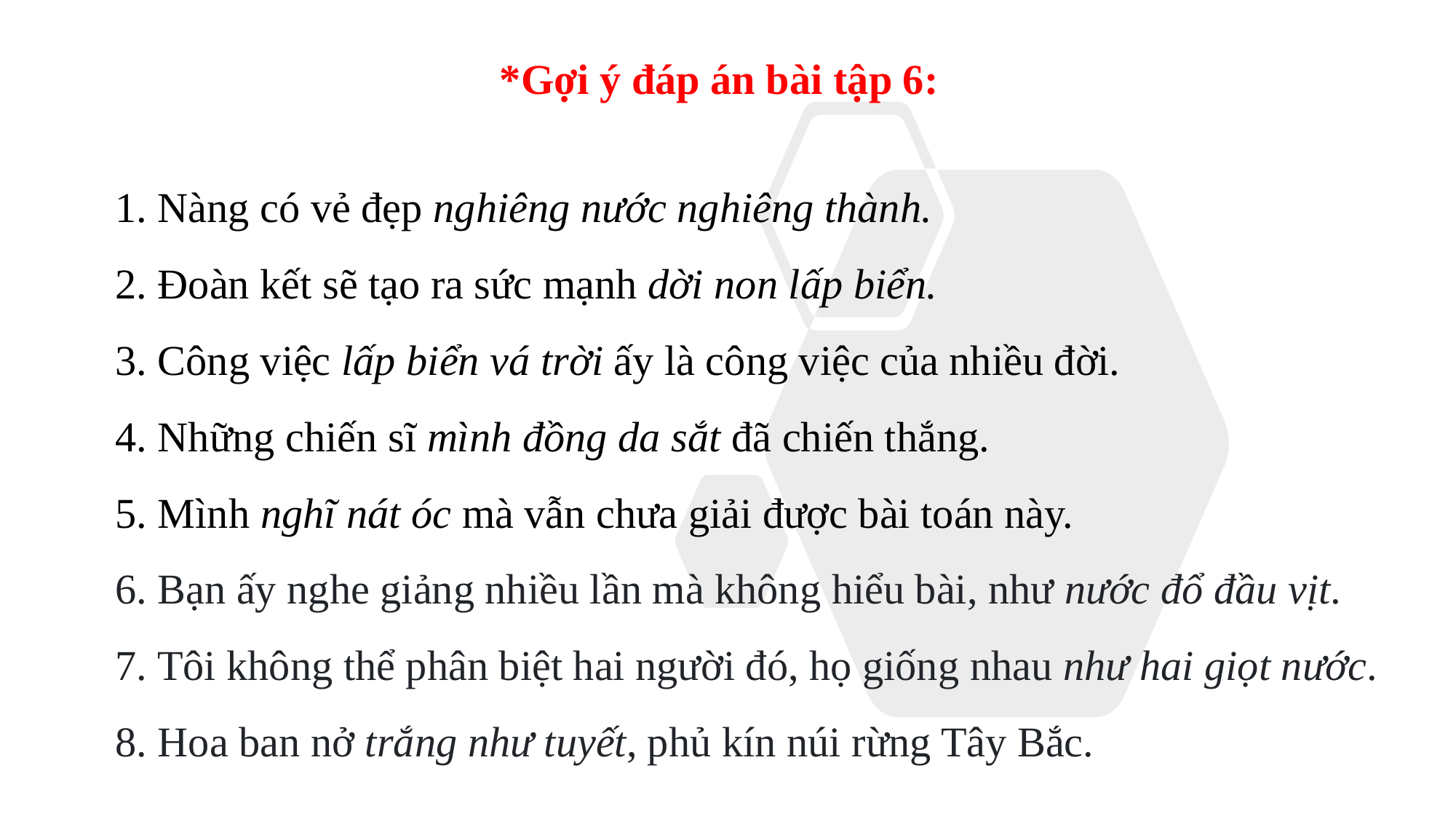

*Gợi ý đáp án bài tập 6:

1. Nàng có vẻ đẹp nghiêng nước nghiêng thành.
2. Đoàn kết sẽ tạo ra sức mạnh dời non lấp biển.
3. Công việc lấp biển vá trời ấy là công việc của nhiều đời.
4. Những chiến sĩ mình đồng da sắt đã chiến thắng.
5. Mình nghĩ nát óc mà vẫn chưa giải được bài toán này.
6. Bạn ấy nghe giảng nhiều lần mà không hiểu bài, như nước đổ đầu vịt.
7. Tôi không thể phân biệt hai người đó, họ giống nhau như hai giọt nước.
8. Hoa ban nở trắng như tuyết, phủ kín núi rừng Tây Bắc.